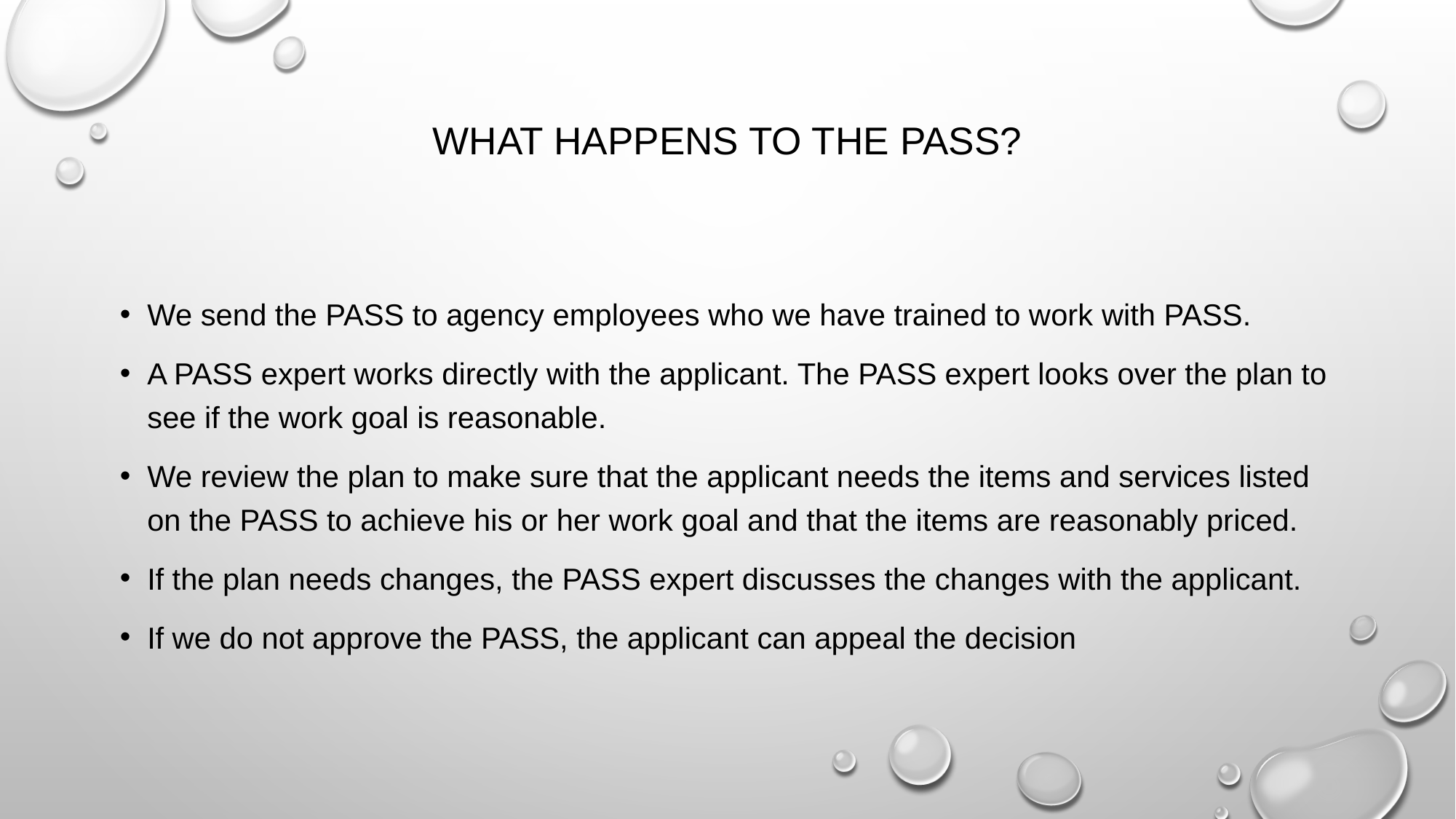

# What happens to the PASS?
We send the PASS to agency employees who we have trained to work with PASS.
A PASS expert works directly with the applicant. The PASS expert looks over the plan to see if the work goal is reasonable.
We review the plan to make sure that the applicant needs the items and services listed on the PASS to achieve his or her work goal and that the items are reasonably priced.
If the plan needs changes, the PASS expert discusses the changes with the applicant.
If we do not approve the PASS, the applicant can appeal the decision